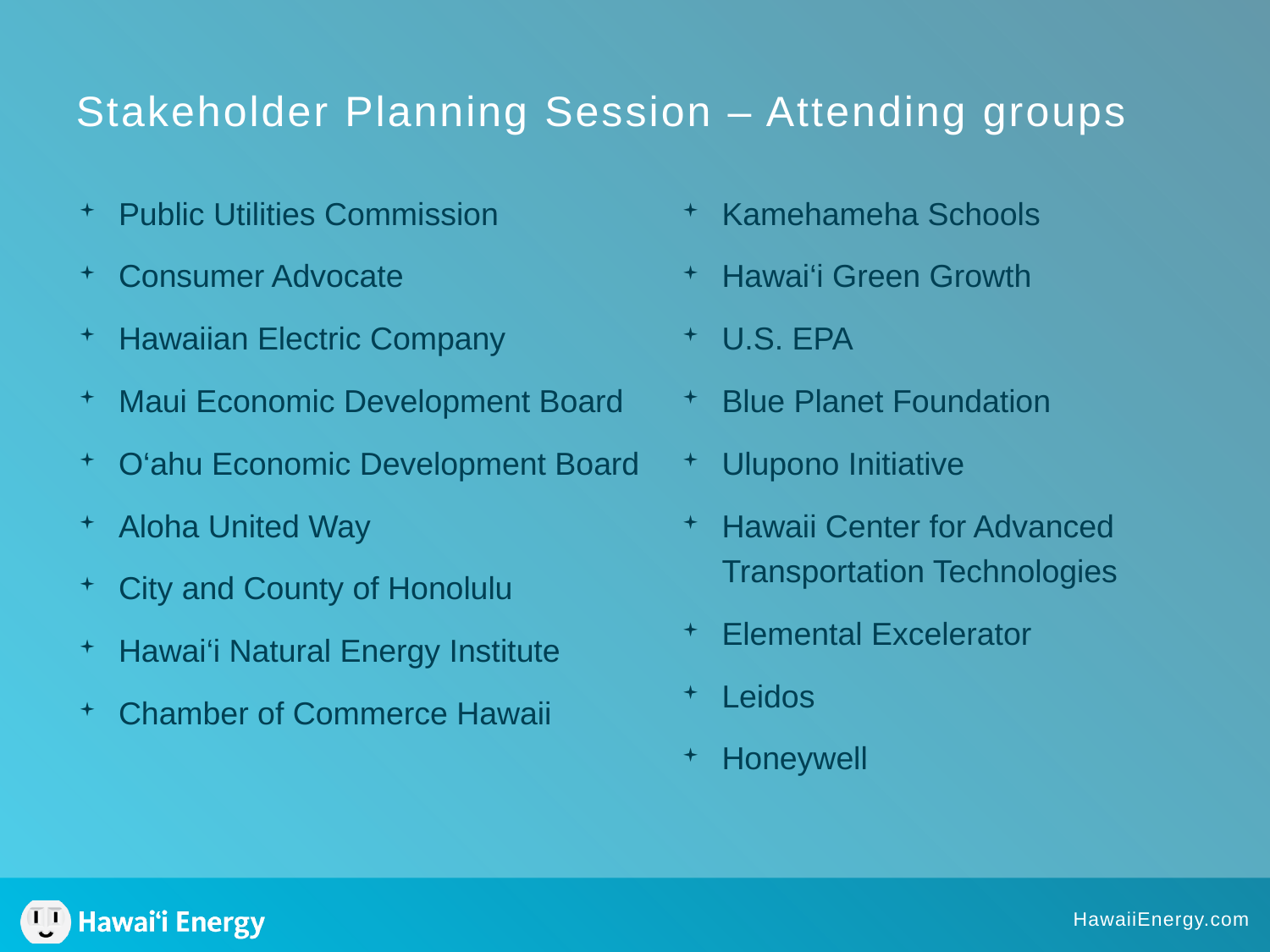

Stakeholder Planning Session – Attending groups

Public Utilities Commission
Consumer Advocate
Hawaiian Electric Company
Maui Economic Development Board
O‘ahu Economic Development Board
Aloha United Way
City and County of Honolulu
Hawai‘i Natural Energy Institute
Chamber of Commerce Hawaii

Kamehameha Schools
Hawai‘i Green Growth
U.S. EPA
Blue Planet Foundation
Ulupono Initiative
Hawaii Center for Advanced Transportation Technologies
Elemental Excelerator
Leidos
Honeywell